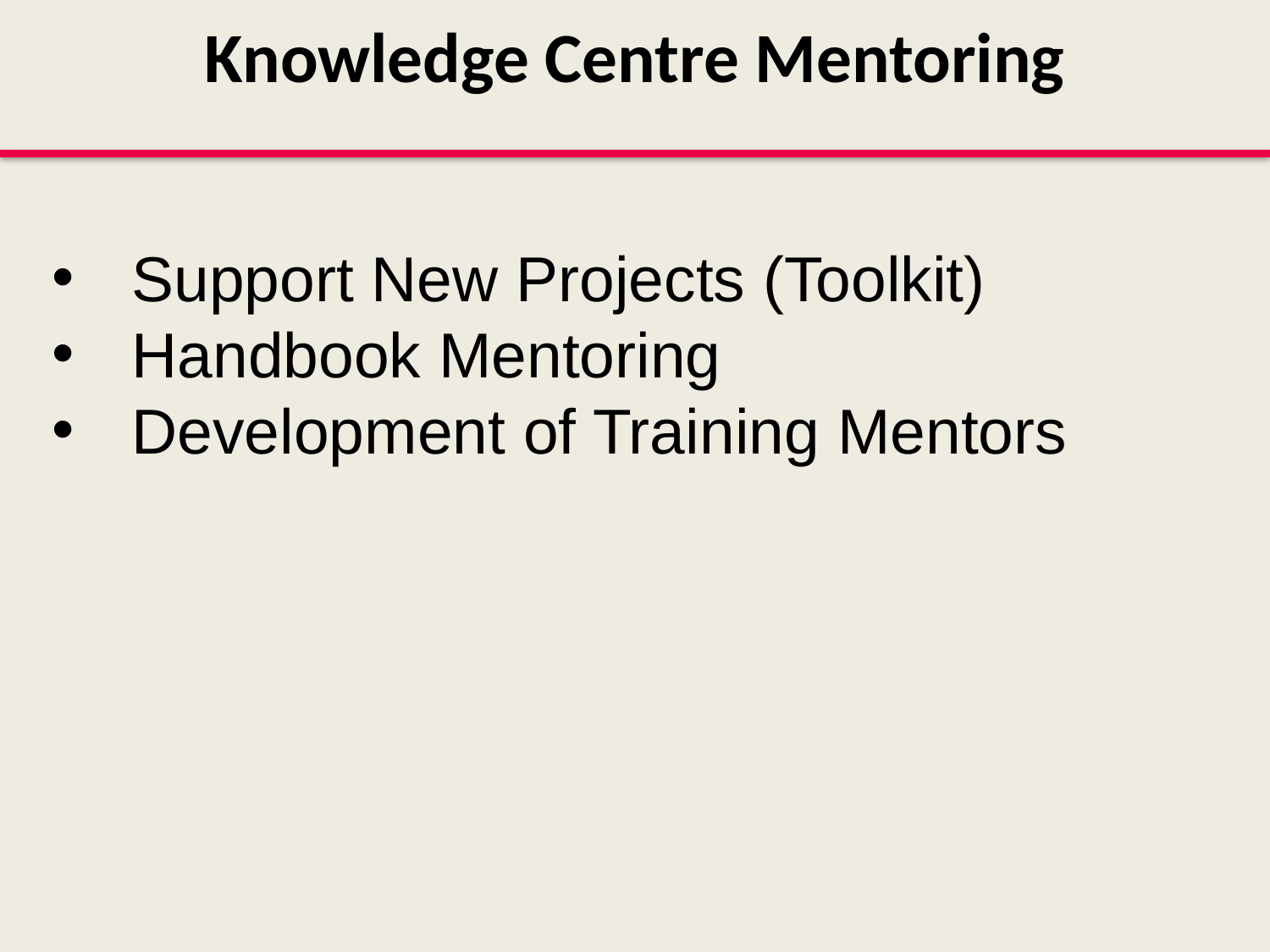

Knowledge Centre Mentoring

Support New Projects (Toolkit)
Handbook Mentoring
Development of Training Mentors